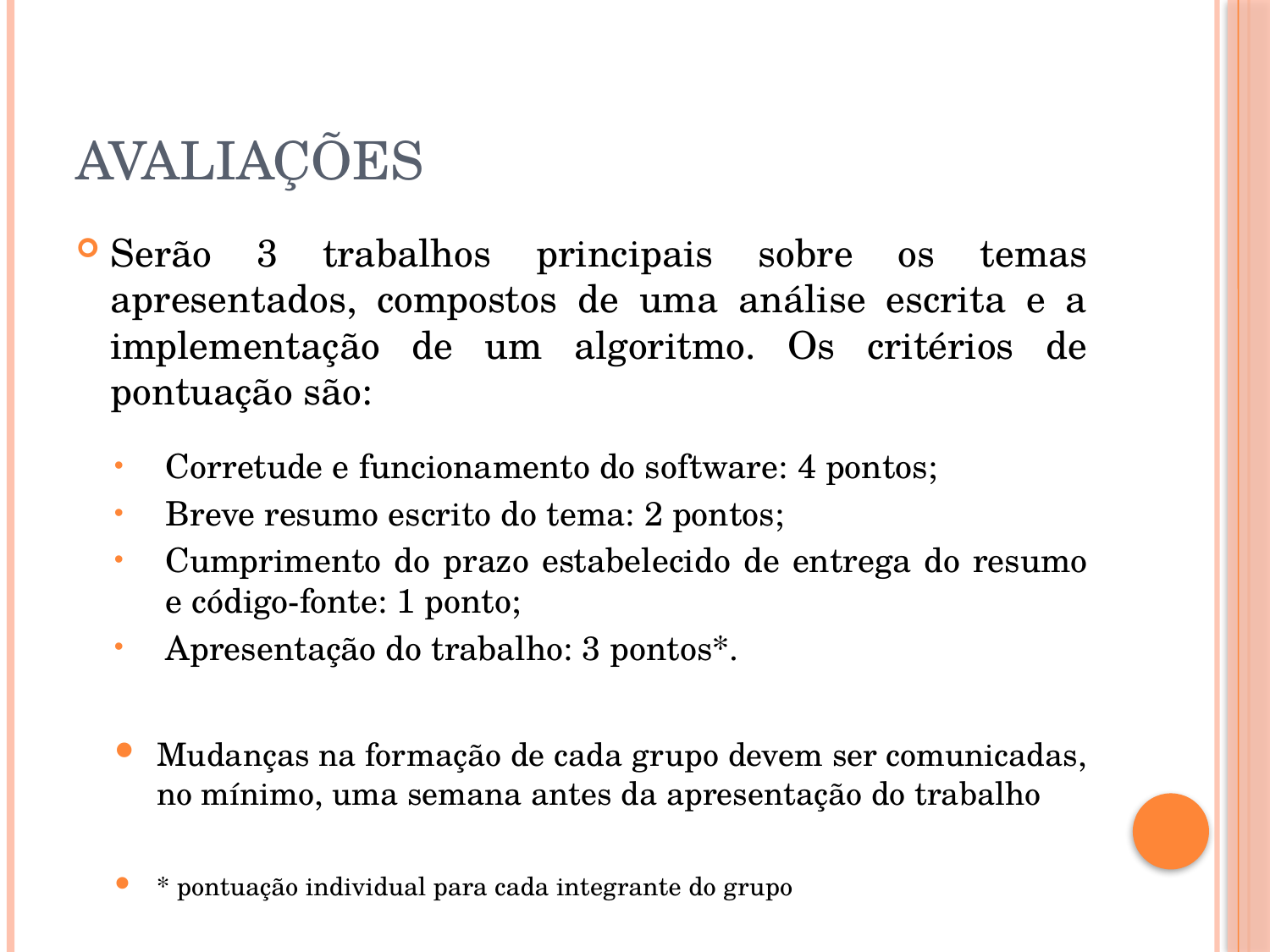

# Avaliações
Serão 3 trabalhos principais sobre os temas apresentados, compostos de uma análise escrita e a implementação de um algoritmo. Os critérios de pontuação são:

Corretude e funcionamento do software: 4 pontos;
Breve resumo escrito do tema: 2 pontos;
Cumprimento do prazo estabelecido de entrega do resumo e código-fonte: 1 ponto;
Apresentação do trabalho: 3 pontos*.

Mudanças na formação de cada grupo devem ser comunicadas, no mínimo, uma semana antes da apresentação do trabalho

* pontuação individual para cada integrante do grupo